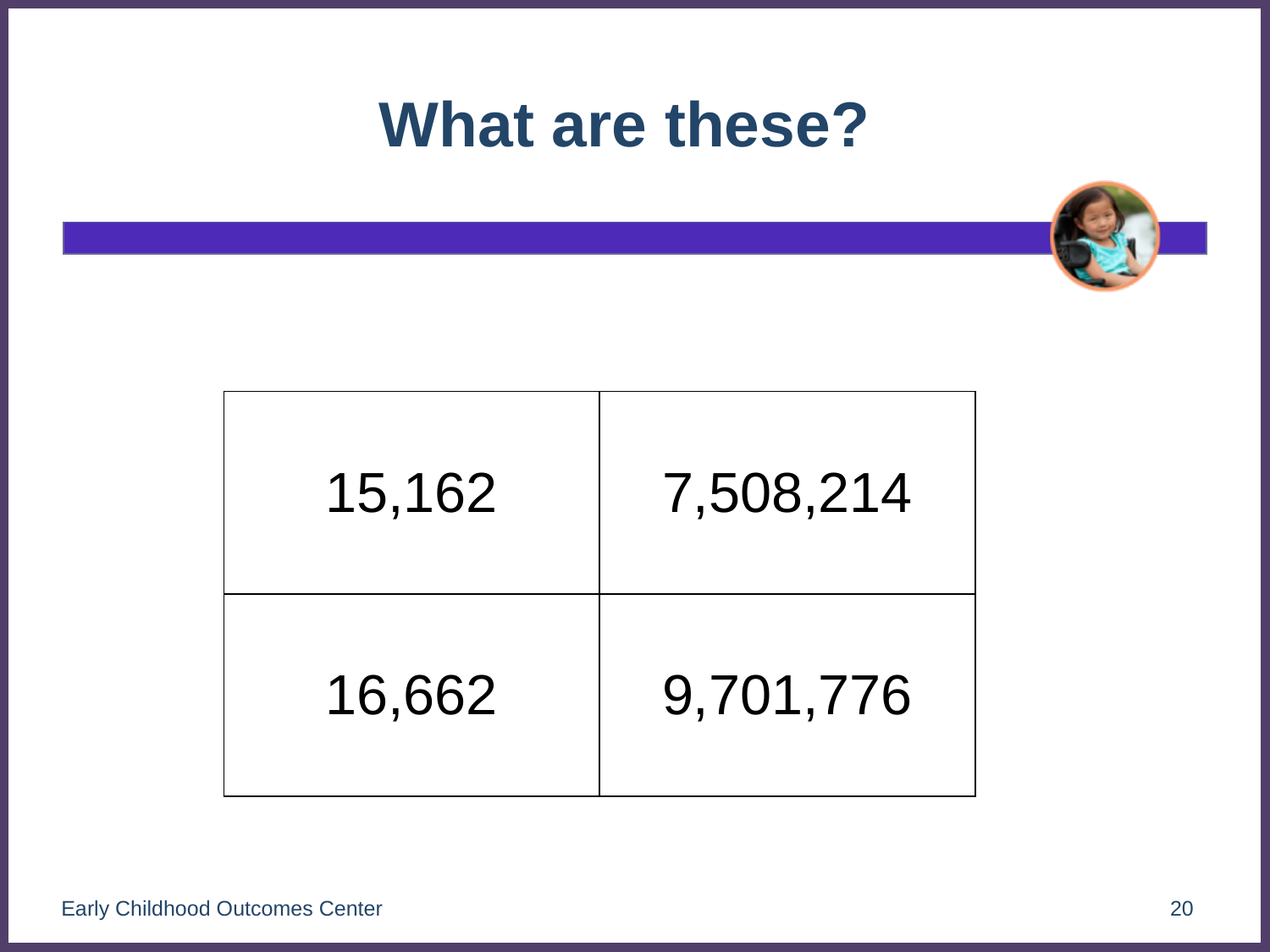

# What are these?
| 15,162 | 7,508,214 |
| --- | --- |
| 16,662 | 9,701,776 |
Early Childhood Outcomes Center
20